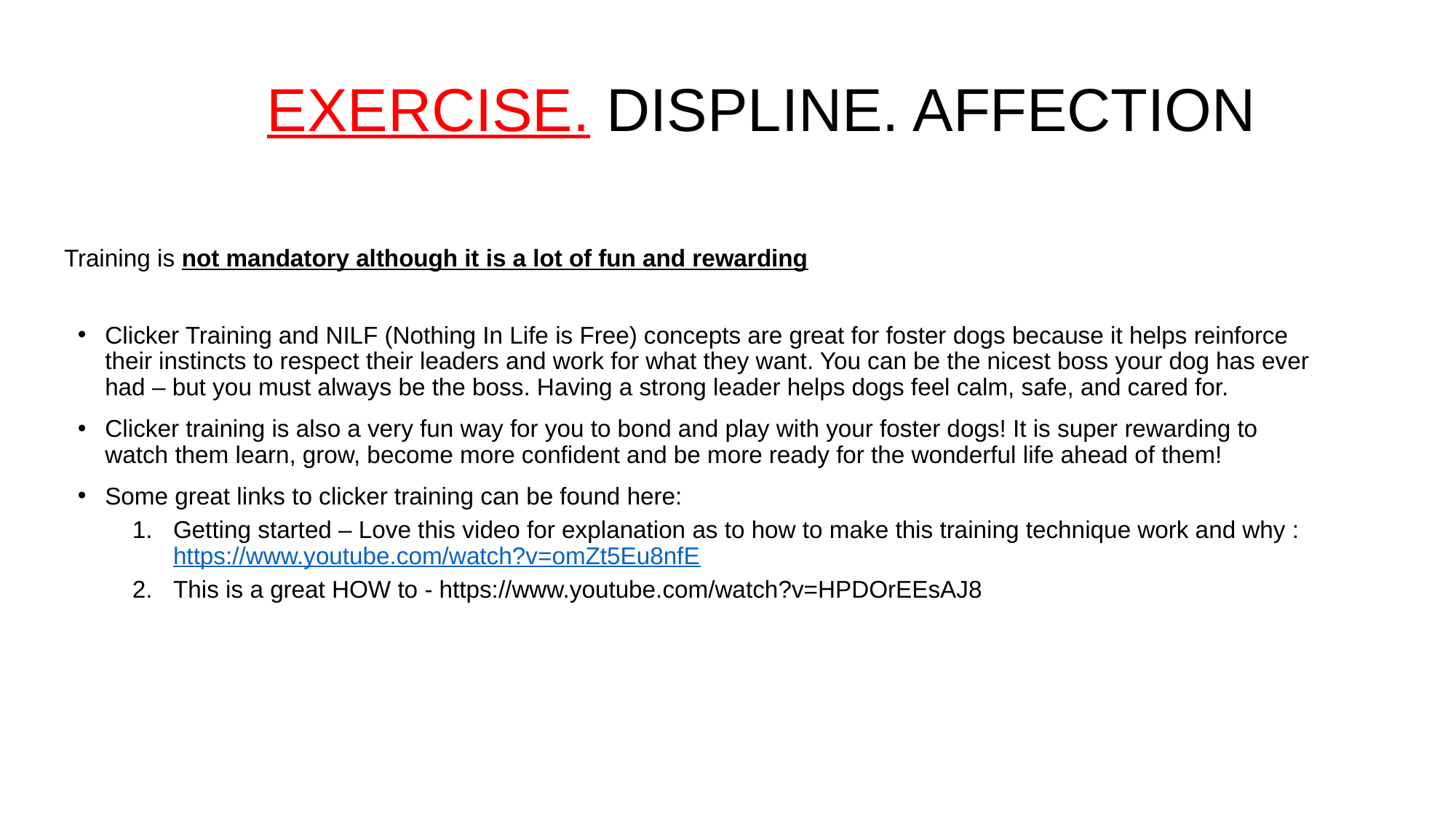

EXERCISE. DISPLINE. AFFECTION
# Training is not mandatory although it is a lot of fun and rewarding
Clicker Training and NILF (Nothing In Life is Free) concepts are great for foster dogs because it helps reinforce their instincts to respect their leaders and work for what they want. You can be the nicest boss your dog has ever had – but you must always be the boss. Having a strong leader helps dogs feel calm, safe, and cared for.
Clicker training is also a very fun way for you to bond and play with your foster dogs! It is super rewarding to watch them learn, grow, become more confident and be more ready for the wonderful life ahead of them!
Some great links to clicker training can be found here:
Getting started – Love this video for explanation as to how to make this training technique work and why : https://www.youtube.com/watch?v=omZt5Eu8nfE
This is a great HOW to - https://www.youtube.com/watch?v=HPDOrEEsAJ8